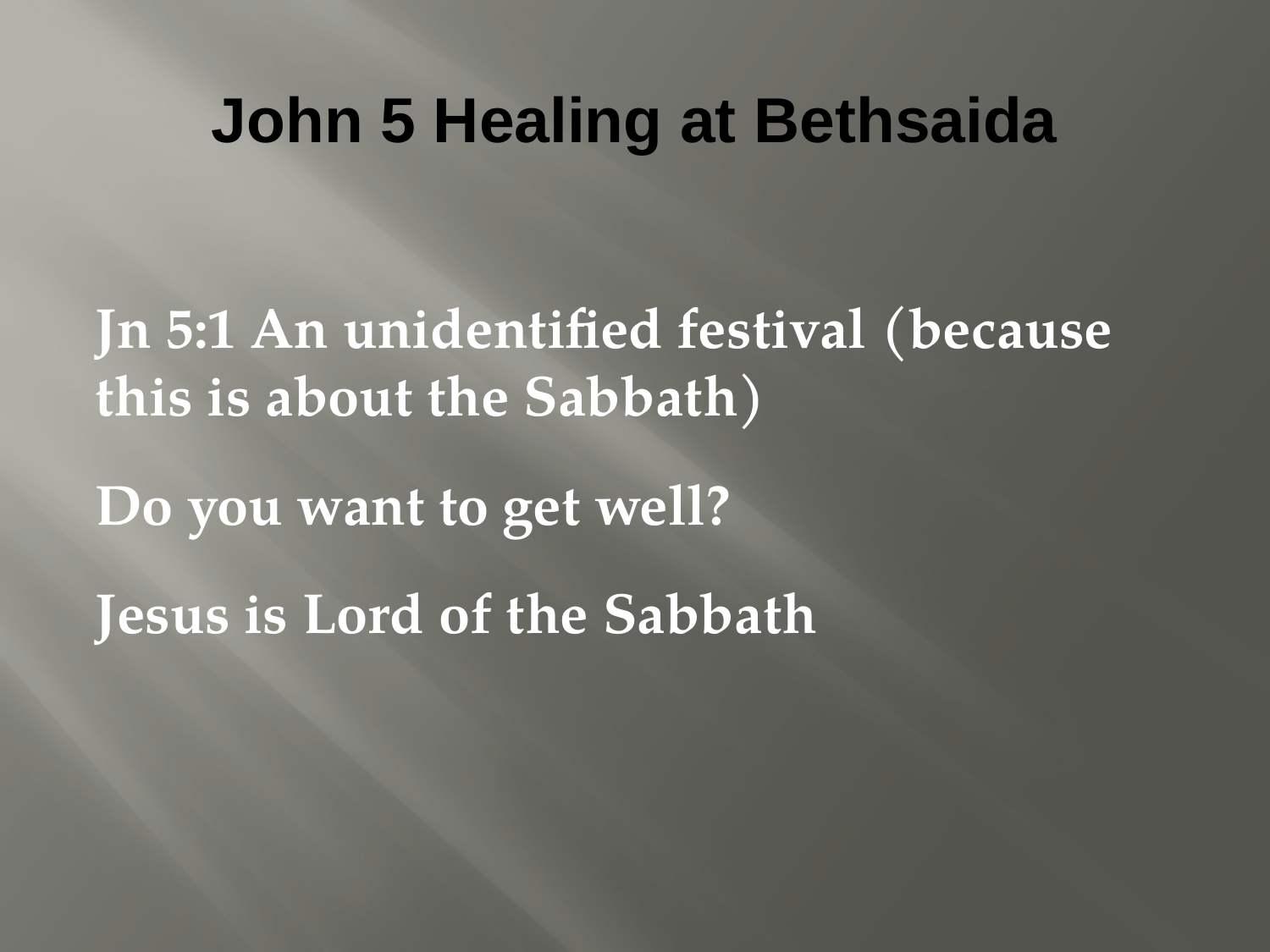

# John 5 Healing at Bethsaida
Jn 5:1 An unidentified festival (because this is about the Sabbath)

Do you want to get well?

Jesus is Lord of the Sabbath